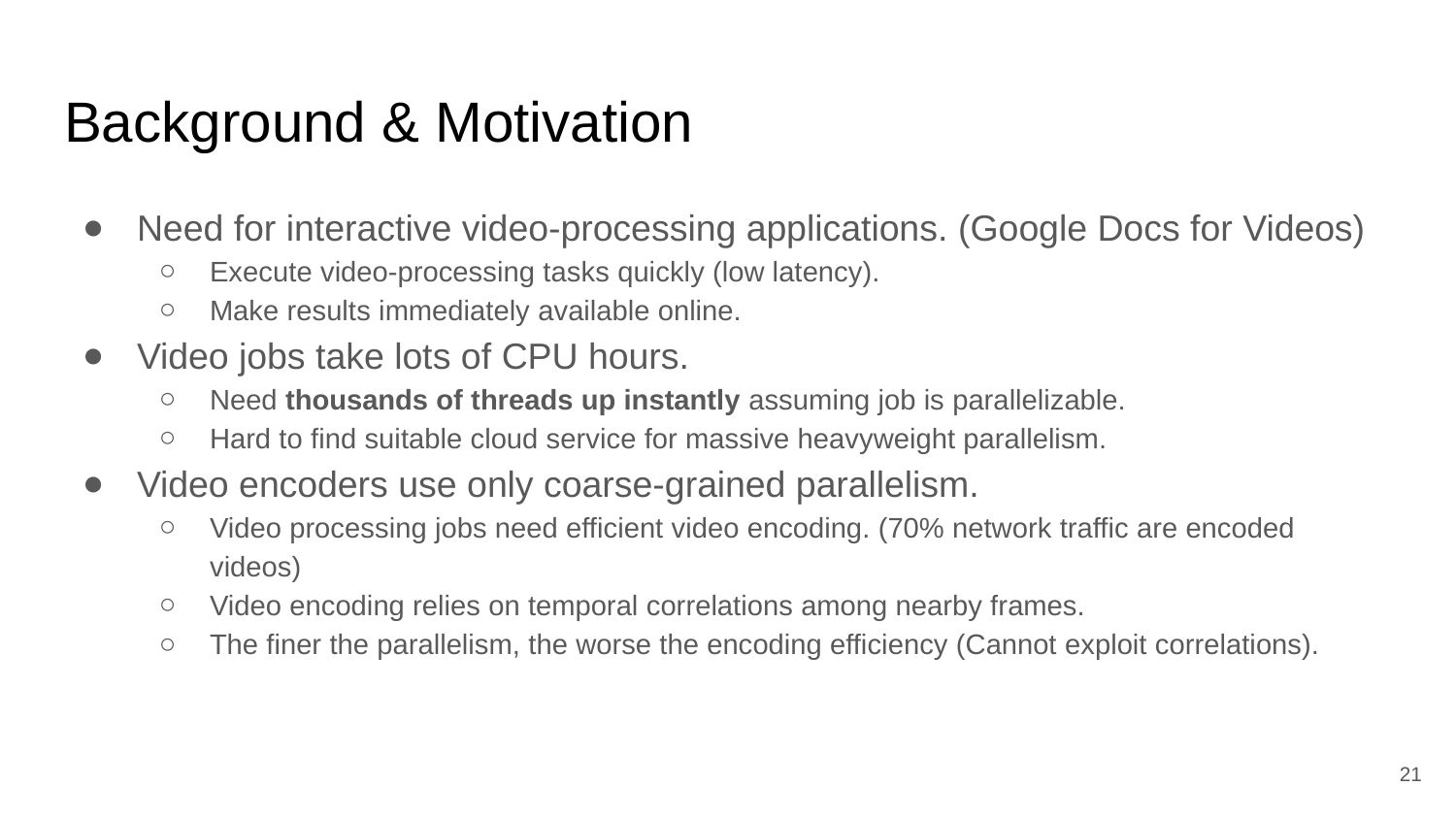

# Background & Motivation
Need for interactive video-processing applications. (Google Docs for Videos)
Execute video-processing tasks quickly (low latency).
Make results immediately available online.
Video jobs take lots of CPU hours.
Need thousands of threads up instantly assuming job is parallelizable.
Hard to find suitable cloud service for massive heavyweight parallelism.
Video encoders use only coarse-grained parallelism.
Video processing jobs need efficient video encoding. (70% network traffic are encoded videos)
Video encoding relies on temporal correlations among nearby frames.
The finer the parallelism, the worse the encoding efficiency (Cannot exploit correlations).
21